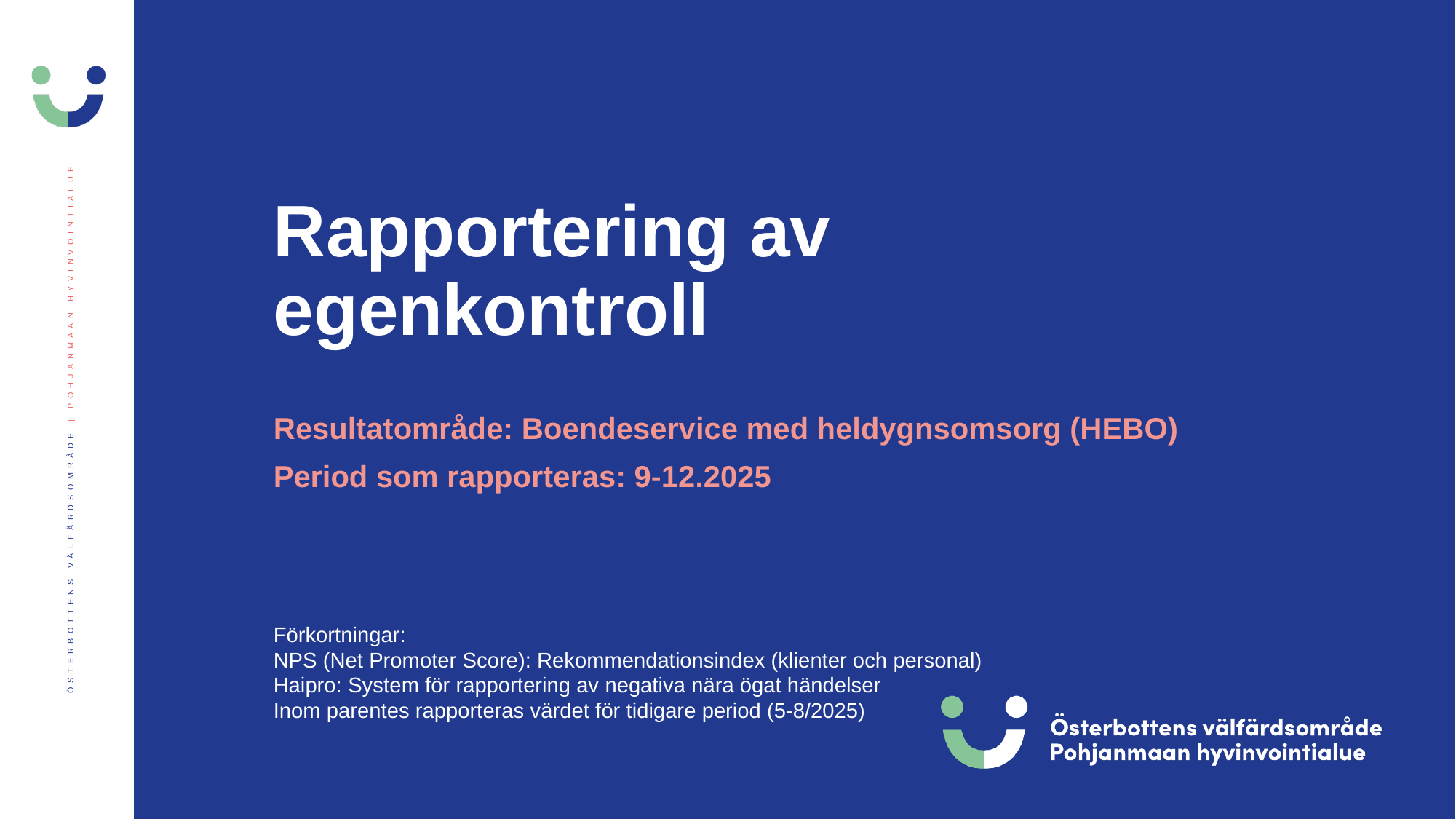

# Rapportering av egenkontroll
Resultatområde: Boendeservice med heldygnsomsorg (HEBO)
Period som rapporteras: 9-12.2025
Förkortningar:
NPS (Net Promoter Score): Rekommendationsindex (klienter och personal)
Haipro: System för rapportering av negativa nära ögat händelser
Inom parentes rapporteras värdet för tidigare period (5-8/2025)